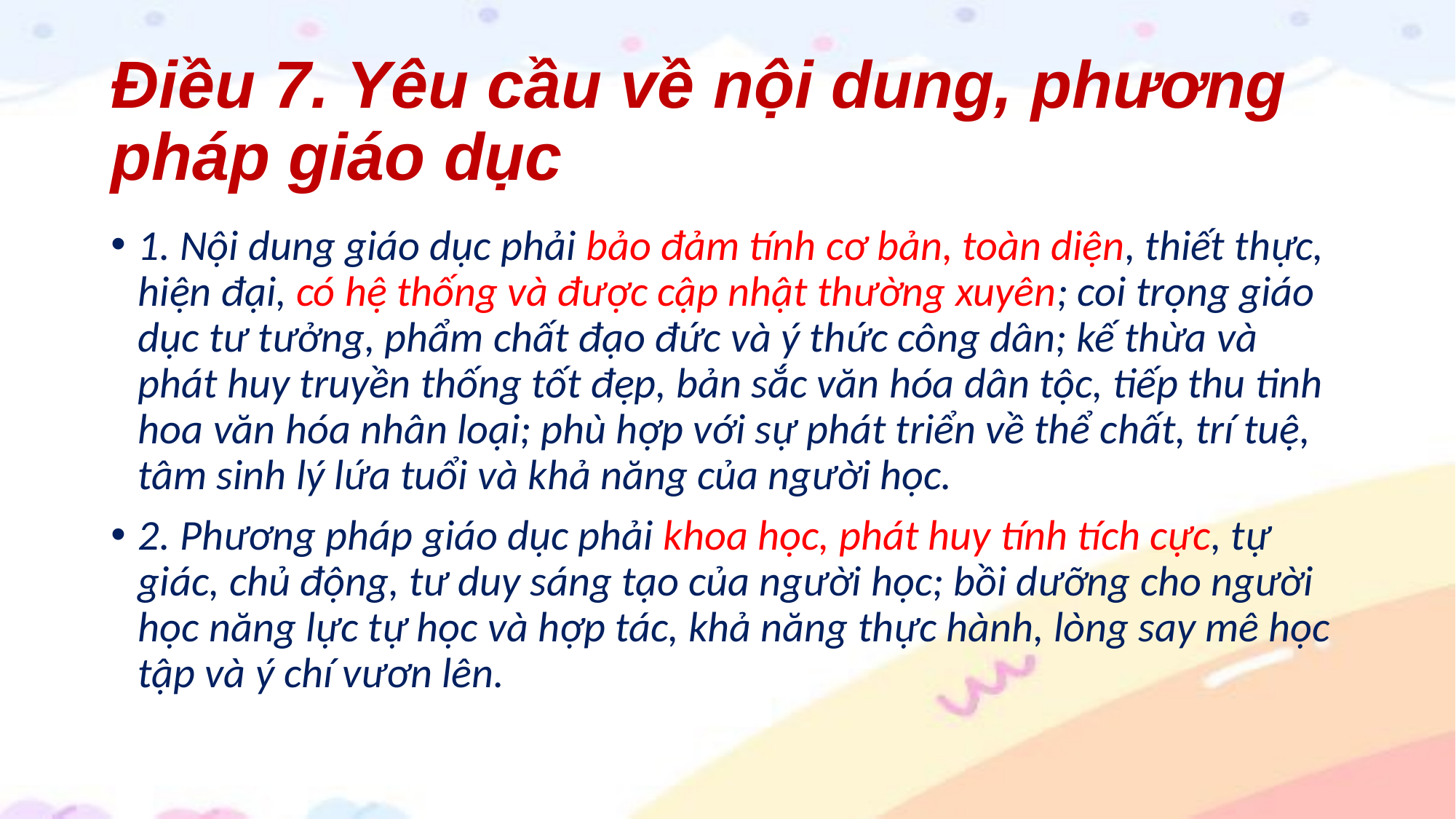

# Điều 7. Yêu cầu về nội dung, phương pháp giáo dục
1. Nội dung giáo dục phải bảo đảm tính cơ bản, toàn diện, thiết thực, hiện đại, có hệ thống và được cập nhật thường xuyên; coi trọng giáo dục tư tưởng, phẩm chất đạo đức và ý thức công dân; kế thừa và phát huy truyền thống tốt đẹp, bản sắc văn hóa dân tộc, tiếp thu tinh hoa văn hóa nhân loại; phù hợp với sự phát triển về thể chất, trí tuệ, tâm sinh lý lứa tuổi và khả năng của người học.
2. Phương pháp giáo dục phải khoa học, phát huy tính tích cực, tự giác, chủ động, tư duy sáng tạo của người học; bồi dưỡng cho người học năng lực tự học và hợp tác, khả năng thực hành, lòng say mê học tập và ý chí vươn lên.